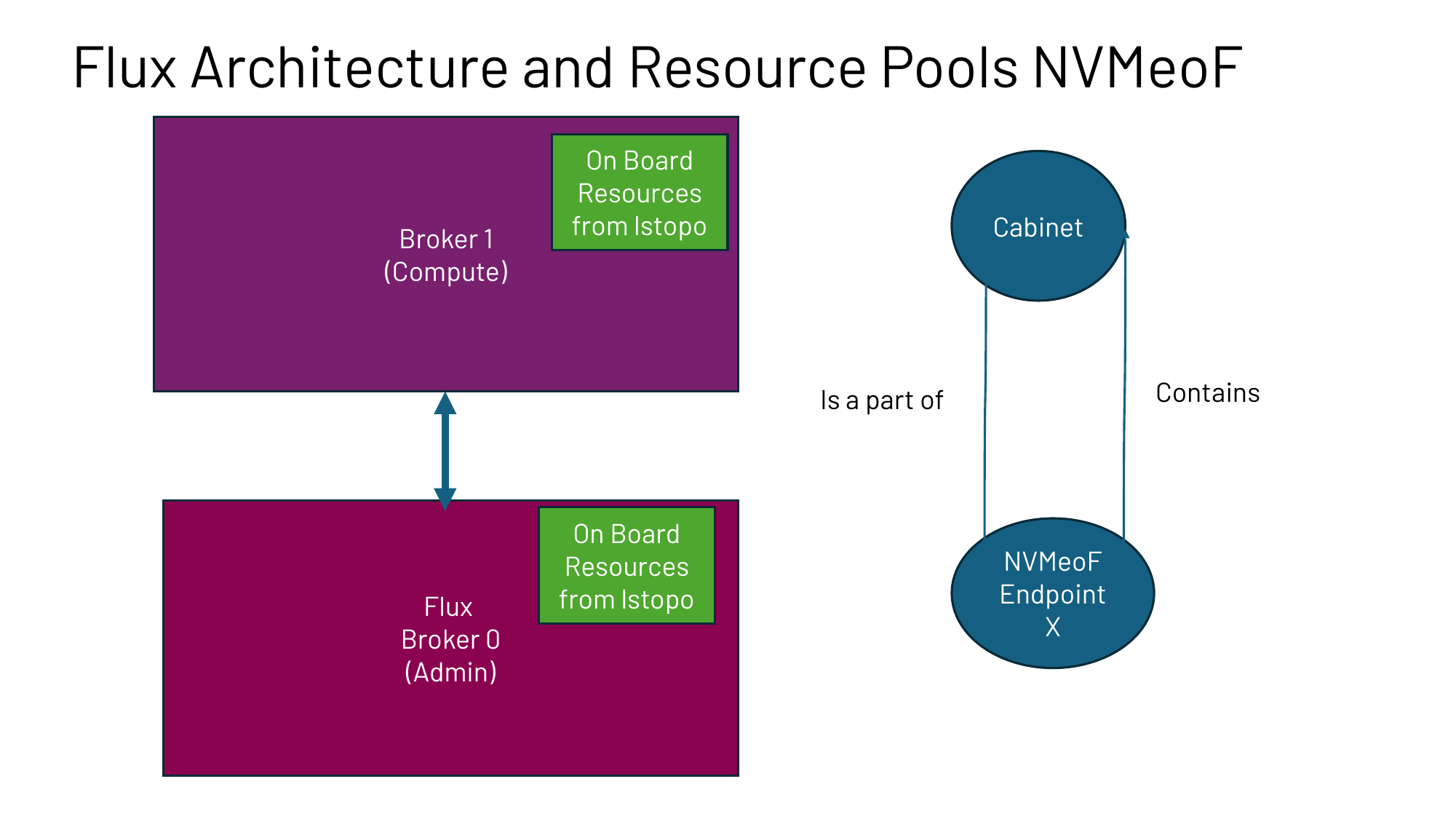

# Flux Architecture and Resource Pools NVMeoF
Broker 1
(Compute)
On Board Resources from lstopo
Cabinet
Contains
Is a part of
Flux
Broker 0
(Admin)
On Board Resources from lstopo
NVMeoF EndpointX